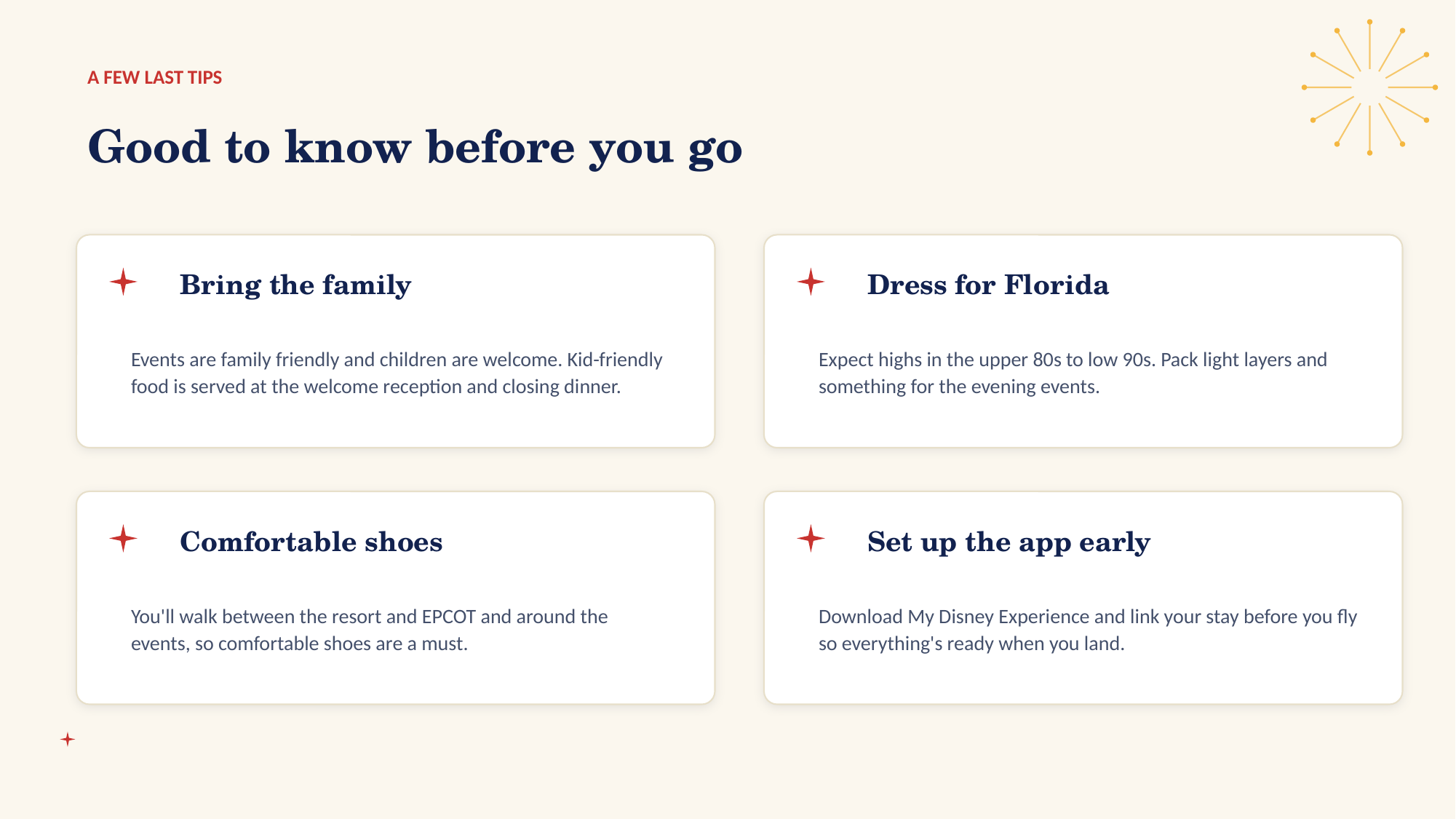

A FEW LAST TIPS

Good to know before you go

Bring the family
Dress for Florida

Events are family friendly and children are welcome. Kid-friendly food is served at the welcome reception and closing dinner.
Expect highs in the upper 80s to low 90s. Pack light layers and something for the evening events.

Comfortable shoes
Set up the app early

You'll walk between the resort and EPCOT and around the events, so comfortable shoes are a must.
Download My Disney Experience and link your stay before you fly so everything's ready when you land.